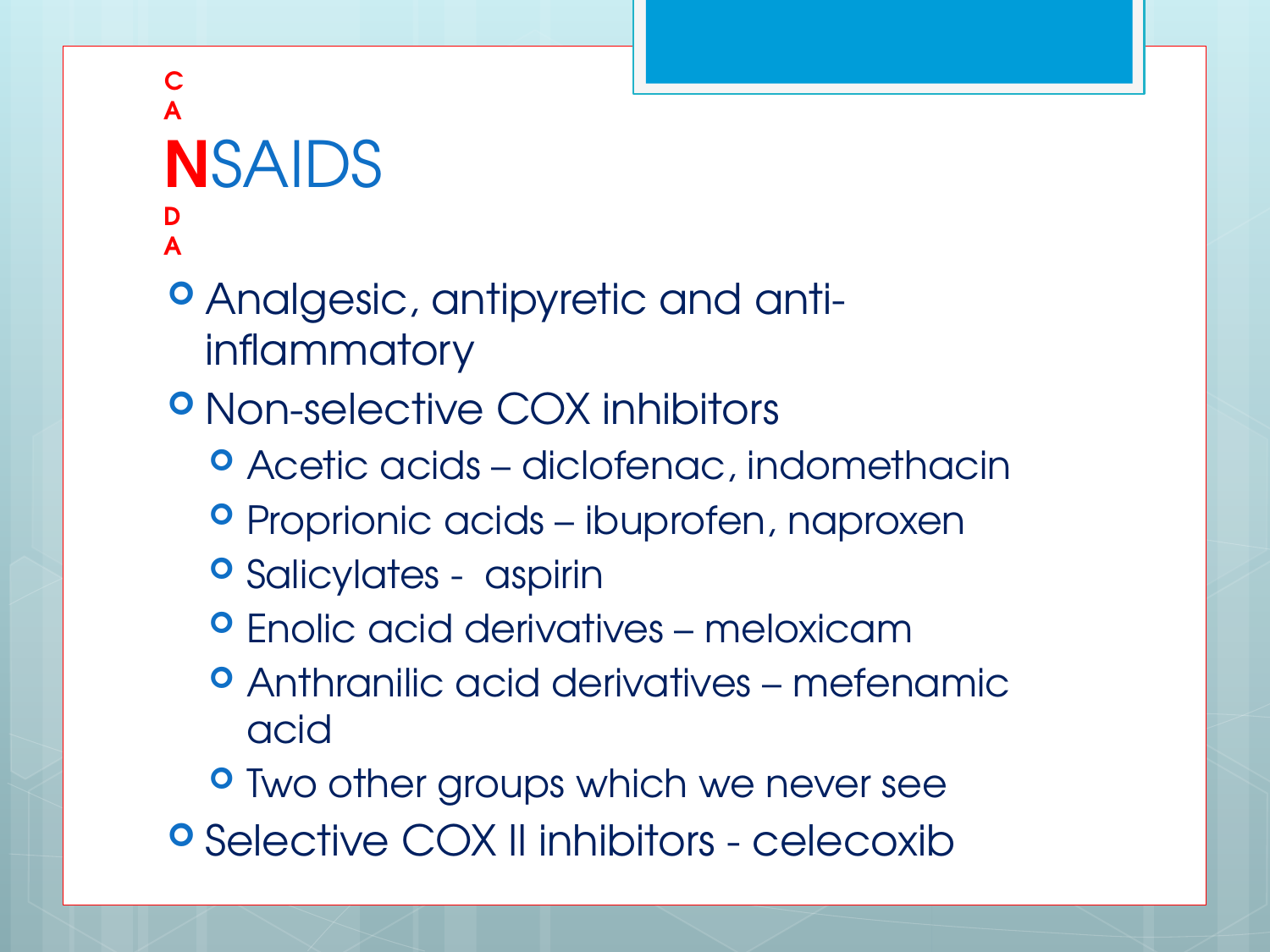

# C A NSAIDS D A
Analgesic, antipyretic and anti-inflammatory
Non-selective COX inhibitors
Acetic acids – diclofenac, indomethacin
Proprionic acids – ibuprofen, naproxen
Salicylates -  aspirin
Enolic acid derivatives – meloxicam
Anthranilic acid derivatives – mefenamic acid
Two other groups which we never see
Selective COX II inhibitors - celecoxib